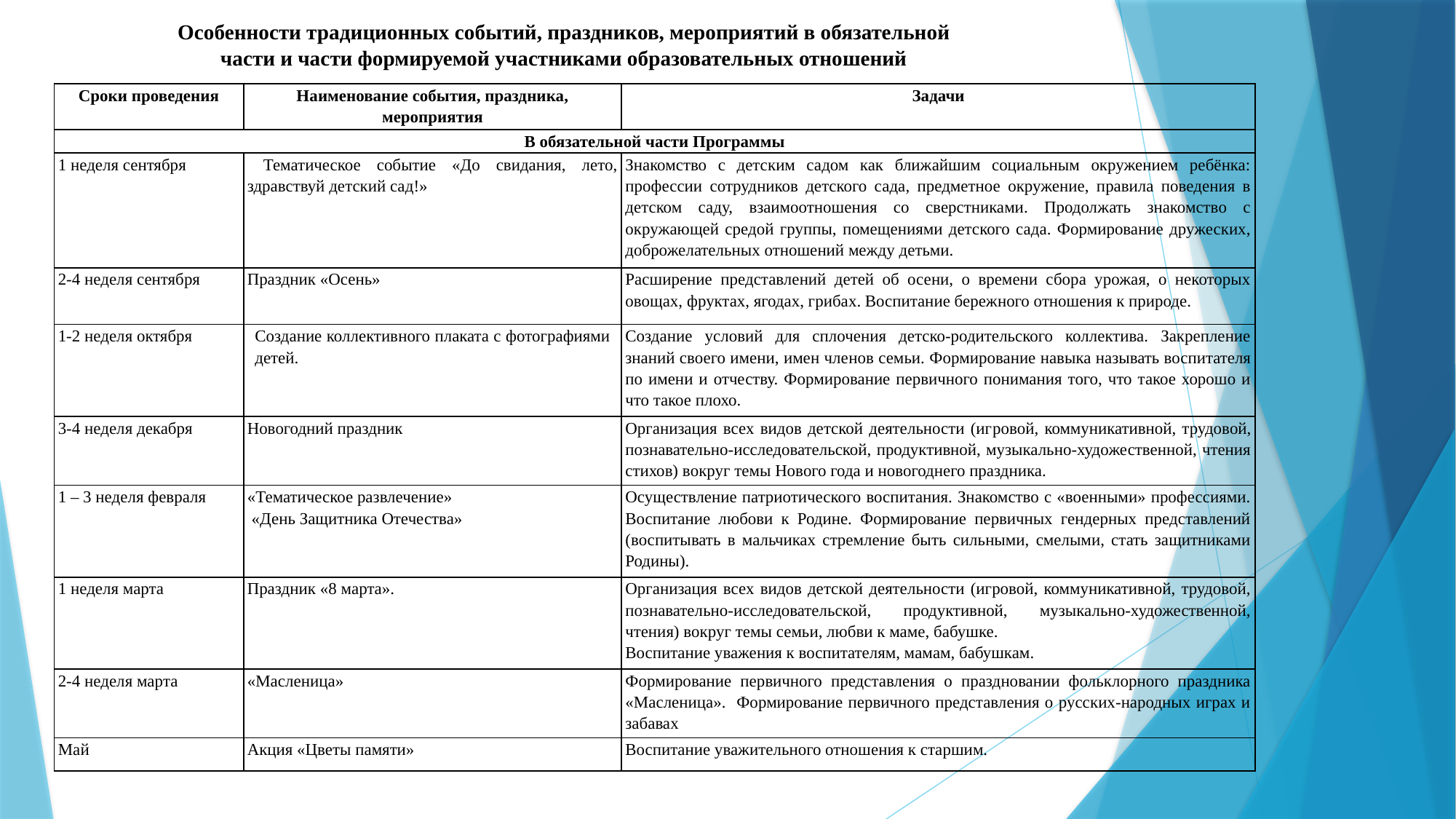

Особенности традиционных событий, праздников, мероприятий в обязательной части и части формируемой участниками образовательных отношений

| Сроки проведения | Наименование события, праздника, мероприятия | Задачи |
| --- | --- | --- |
| В обязательной части Программы |  |  |
| 1 неделя сентября | Тематическое событие «До свидания, лето, здравствуй детский сад!» | Знакомство с детским садом как ближайшим социальным окружением ребёнка: профессии сотрудников детского сада, предметное окружение, правила поведения в детском саду, взаимоотношения со сверстниками. Продолжать знакомство с окружающей средой группы, помещениями детского сада. Формирование дружеских, доброжелательных отношений между детьми. |
| 2-4 неделя сентября | Праздник «Осень» | Расширение представлений детей об осени, о времени сбора урожая, о некоторых овощах, фруктах, ягодах, грибах. Воспитание бережного отношения к природе. |
| 1-2 неделя октября | Создание коллектив­ного плаката с фотографиями детей. | Создание условий для сплочения детско-родительского коллектива. Закрепление знаний своего имени, имен чле­нов семьи. Формирование навыка называть воспитателя по имени и отчеству. Формирование первичного понимания того, что такое хорошо и что такое плохо. |
| 3-4 неделя декабря | Новогодний праздник | Организация всех видов детской деятельности (иг­ровой, коммуникативной, трудовой, познаватель­но-исследовательской, продуктивной, музыкально-художественной, чтения стихов) вокруг темы Нового года и новогоднего праздника. |
| 1 – 3 неделя февраля | «Тематическое развлечение» «День Защитника Отечества» | Осуществление патриотического воспитания. Знакомство с «военными» профессиями. Воспитание любови к Родине. Формирование первичных гендерных представлений (воспитывать в мальчиках стремление быть сильными, смелыми, стать защитниками Родины). |
| 1 неделя марта | Праздник «8 марта». | Организация всех видов детской деятельности (игровой, коммуникативной, трудовой, познавательно-исследовательской, продуктивной, музыкально-художественной, чтения) вокруг темы семьи, любви к маме, бабушке. Воспитание уважения к воспитателям, мамам, бабушкам. |
| 2-4 неделя марта | «Масленица» | Формирование первичного представления о праздновании фольклорного праздника «Масленица». Формирование первичного представления о русских-народных играх и забавах |
| Май | Акция «Цветы памяти» | Воспитание уважительного отношения к старшим. |